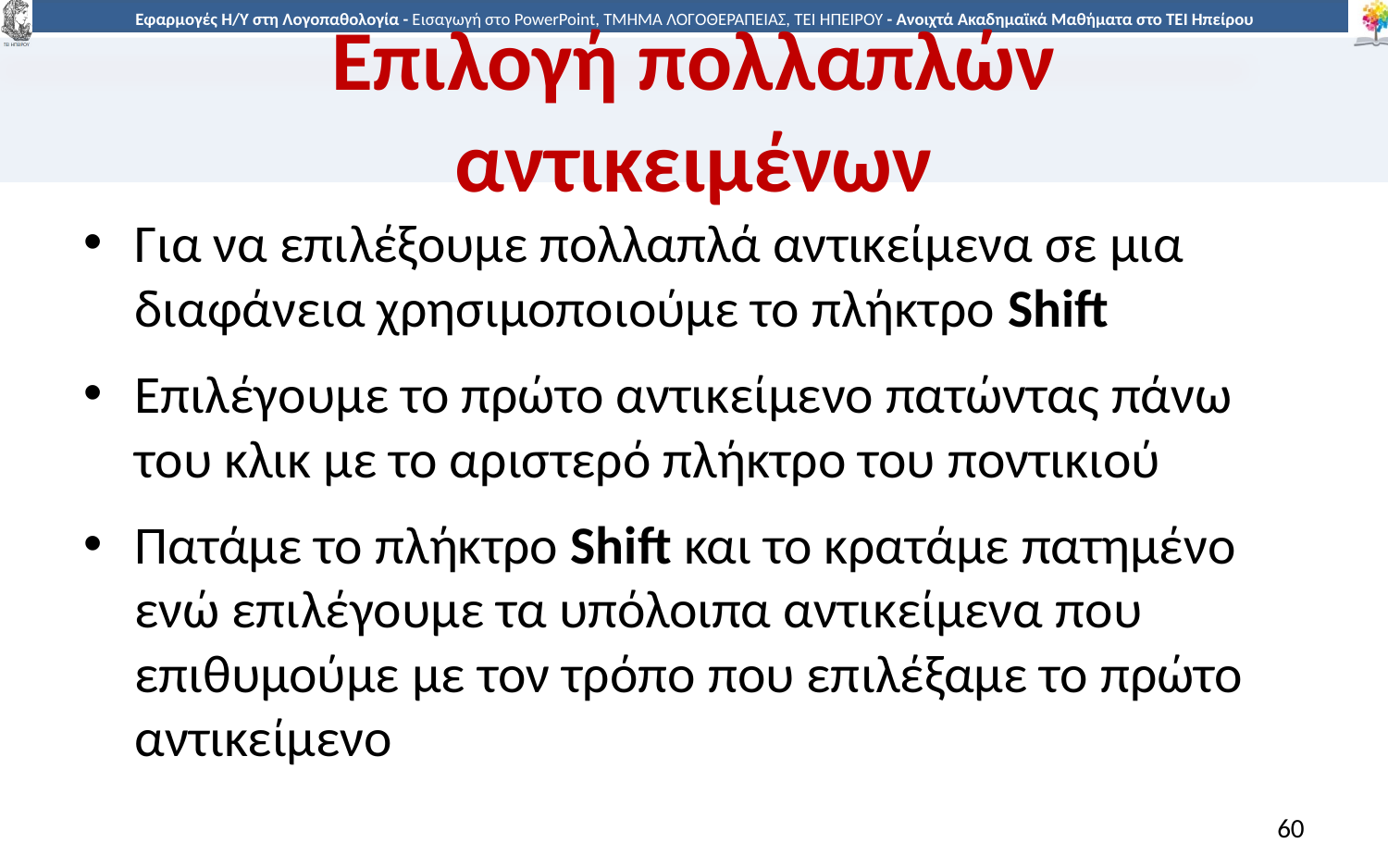

# Επιλογή πολλαπλών αντικειμένων
Για να επιλέξουμε πολλαπλά αντικείμενα σε μια διαφάνεια χρησιμοποιούμε το πλήκτρο Shift
Επιλέγουμε το πρώτο αντικείμενο πατώντας πάνω του κλικ με το αριστερό πλήκτρο του ποντικιού
Πατάμε το πλήκτρο Shift και το κρατάμε πατημένο ενώ επιλέγουμε τα υπόλοιπα αντικείμενα που επιθυμούμε με τον τρόπο που επιλέξαμε το πρώτο αντικείμενο
60